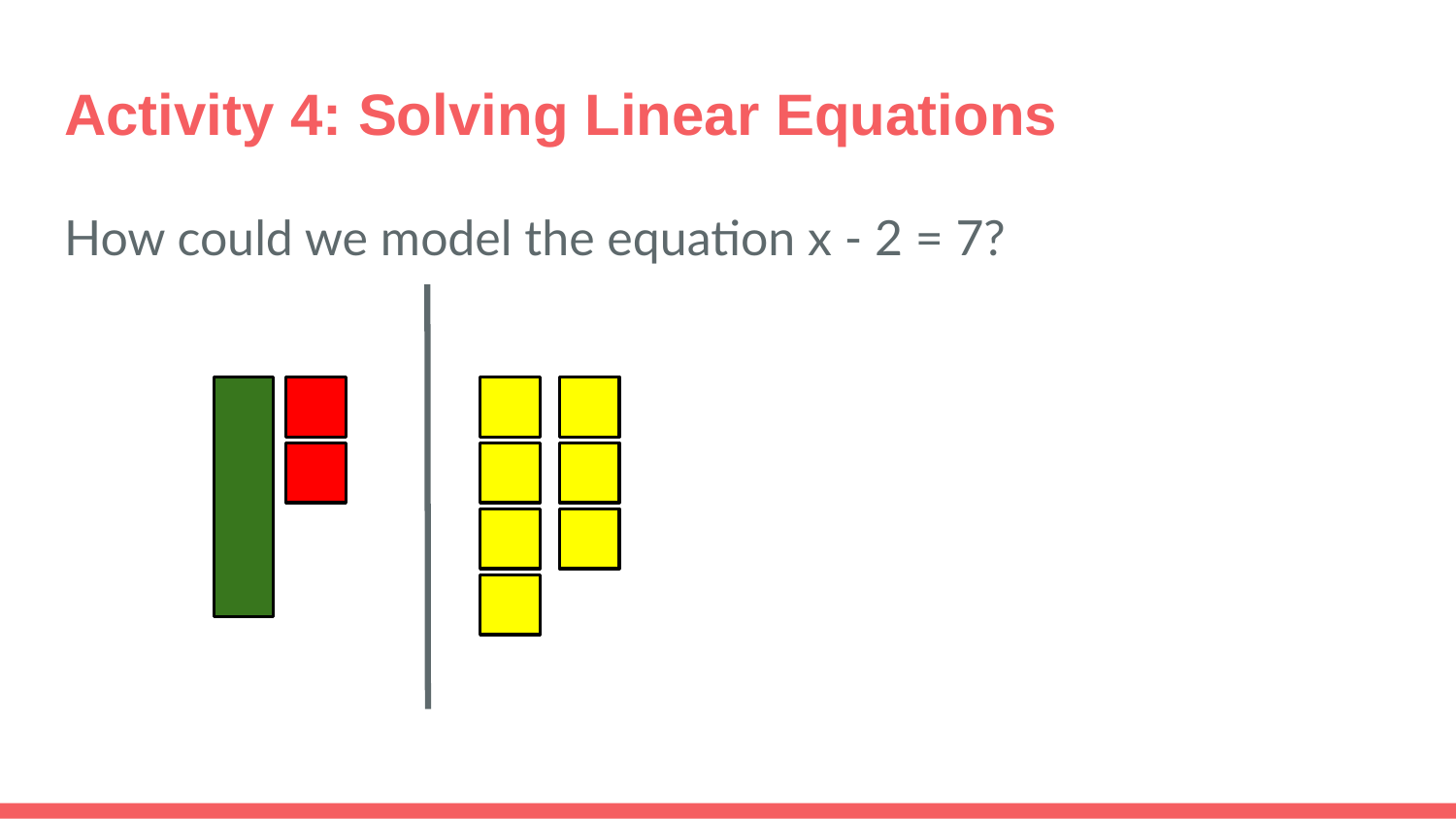

# Activity 4: Solving Linear Equations
How could we model the equation x - 2 = 7?